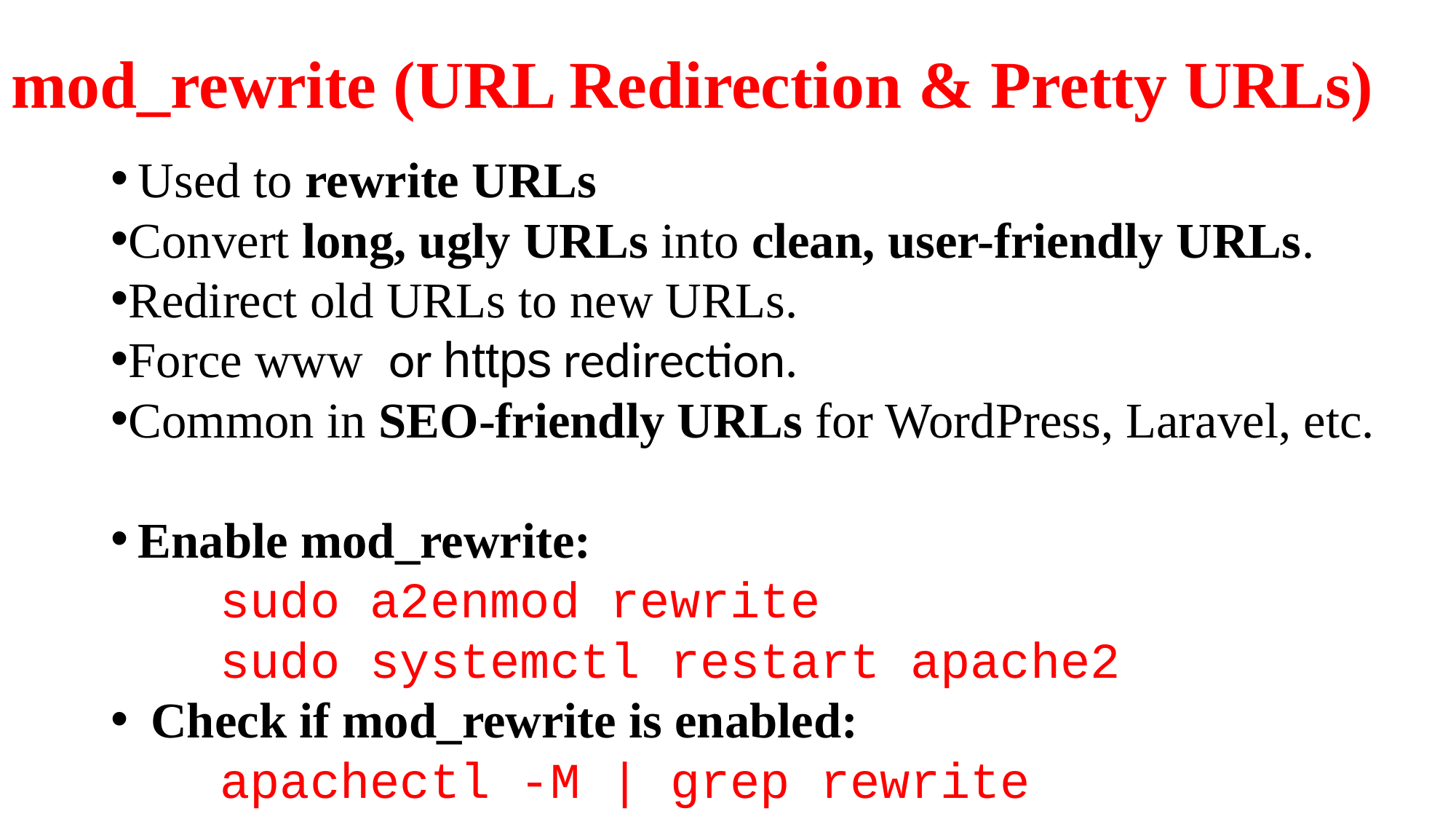

# mod_rewrite (URL Redirection & Pretty URLs)
Used to rewrite URLs
Convert long, ugly URLs into clean, user-friendly URLs.
Redirect old URLs to new URLs.
Force www  or https redirection.
Common in SEO-friendly URLs for WordPress, Laravel, etc.

Enable mod_rewrite:
	sudo a2enmod rewrite
	sudo systemctl restart apache2
 Check if mod_rewrite is enabled:
	apachectl -M | grep rewrite